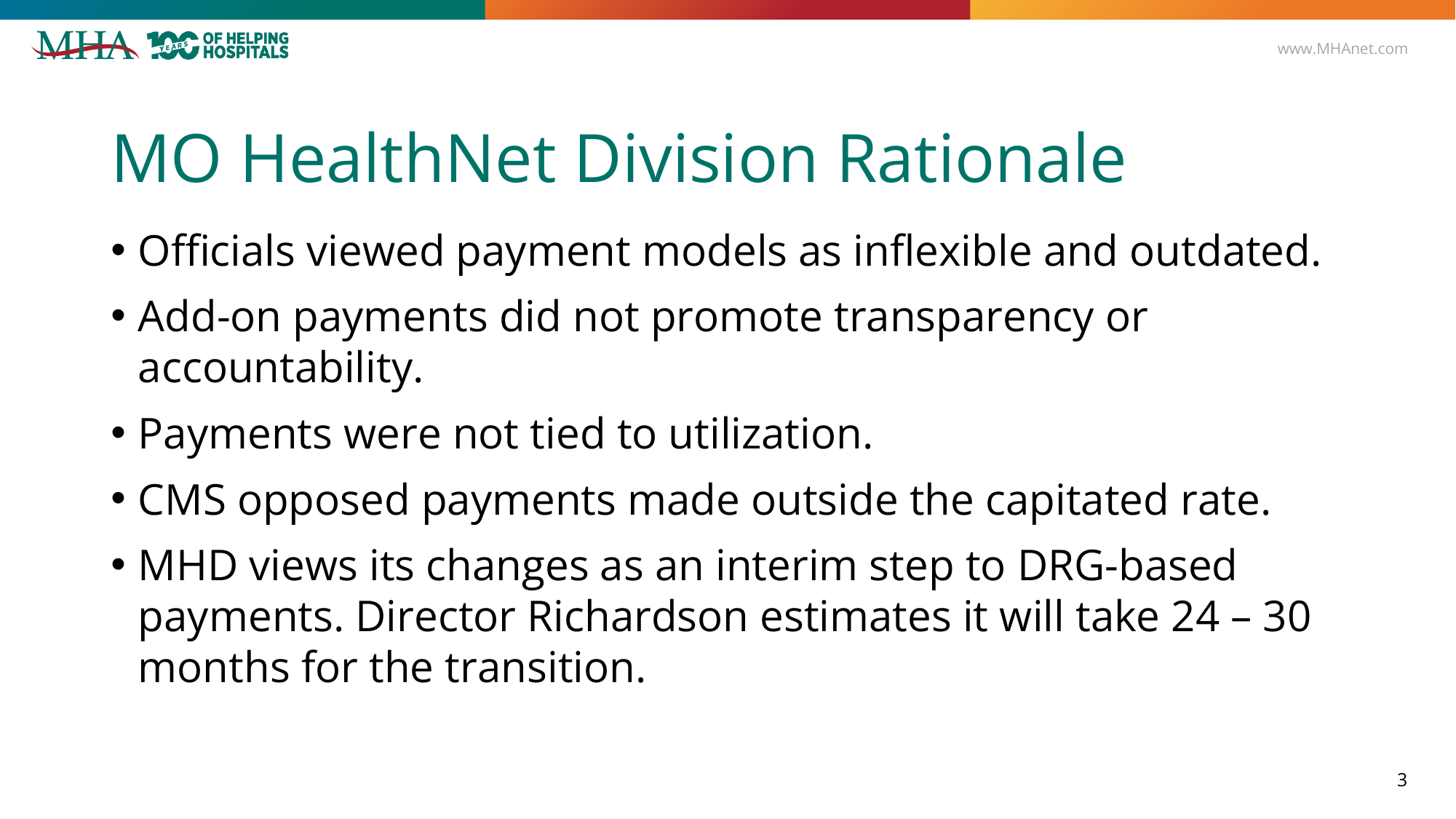

# MO HealthNet Division Rationale
Officials viewed payment models as inflexible and outdated.
Add-on payments did not promote transparency or accountability.
Payments were not tied to utilization.
CMS opposed payments made outside the capitated rate.
MHD views its changes as an interim step to DRG-based payments. Director Richardson estimates it will take 24 – 30 months for the transition.

3